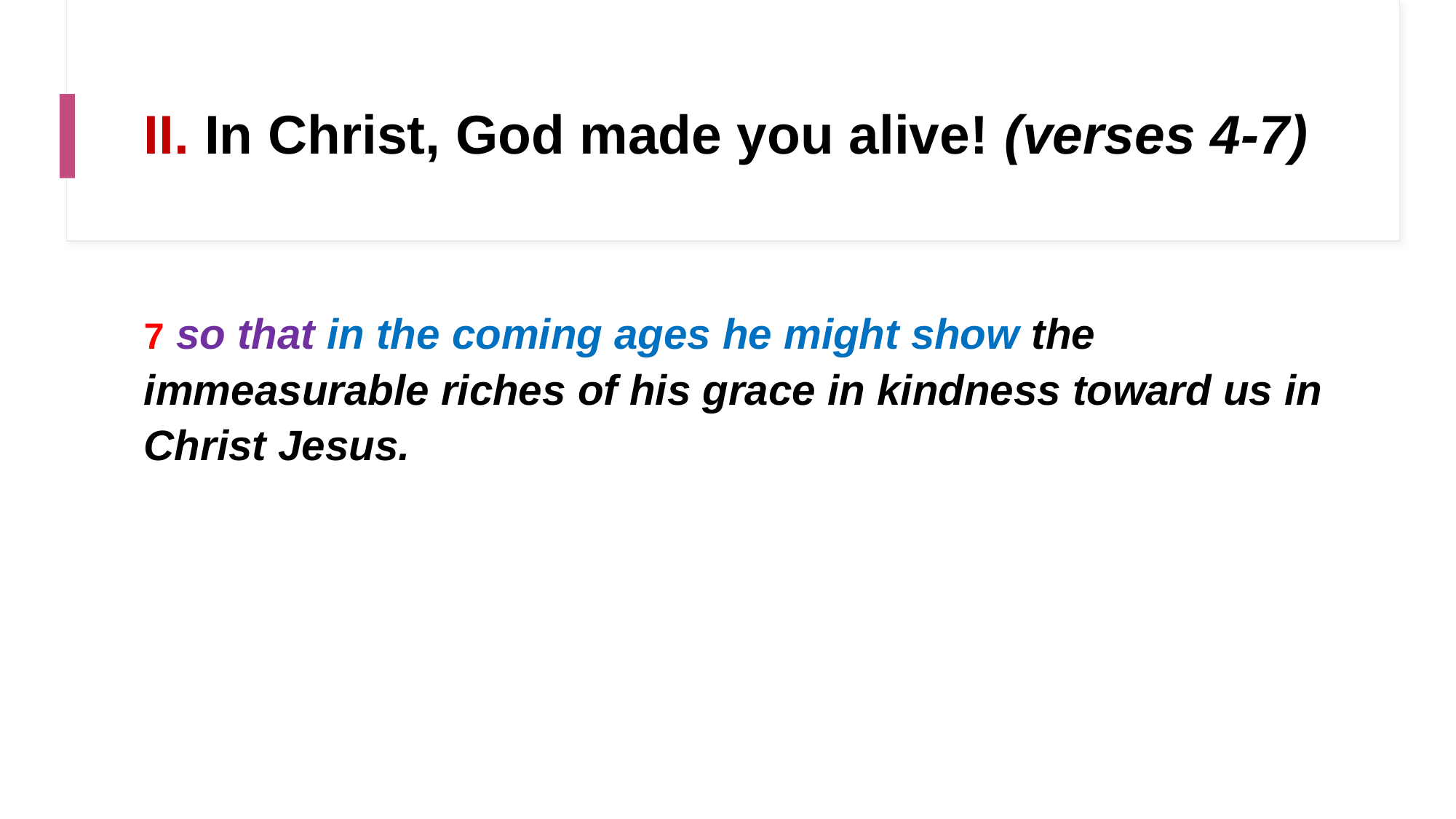

# II. In Christ, God made you alive! (verses 4-7)
7 so that in the coming ages he might show the immeasurable riches of his grace in kindness toward us in Christ Jesus.